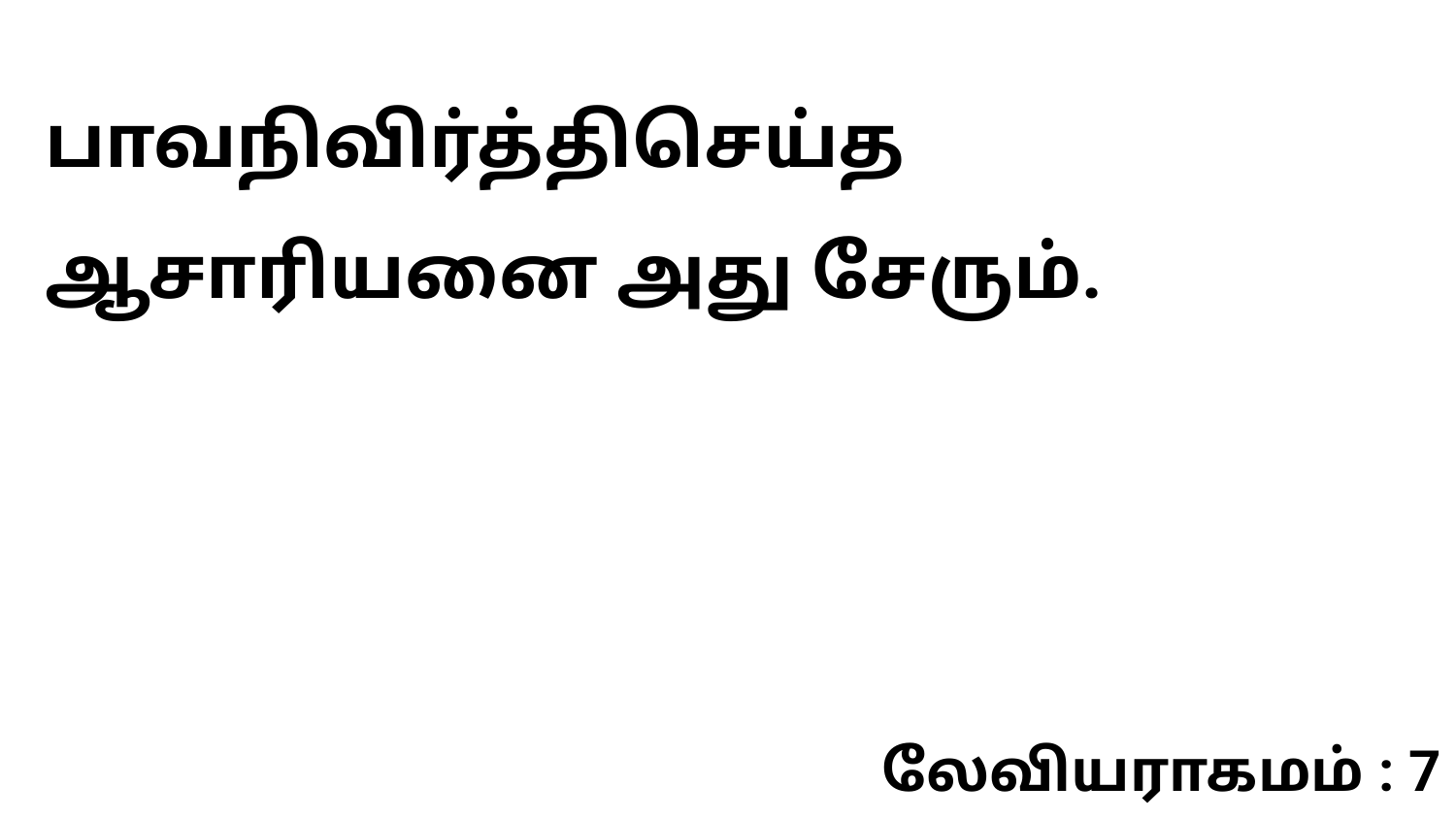

பாவநிவிர்த்திசெய்த ஆசாரியனை அது சேரும்.
லேவியராகமம் : 7